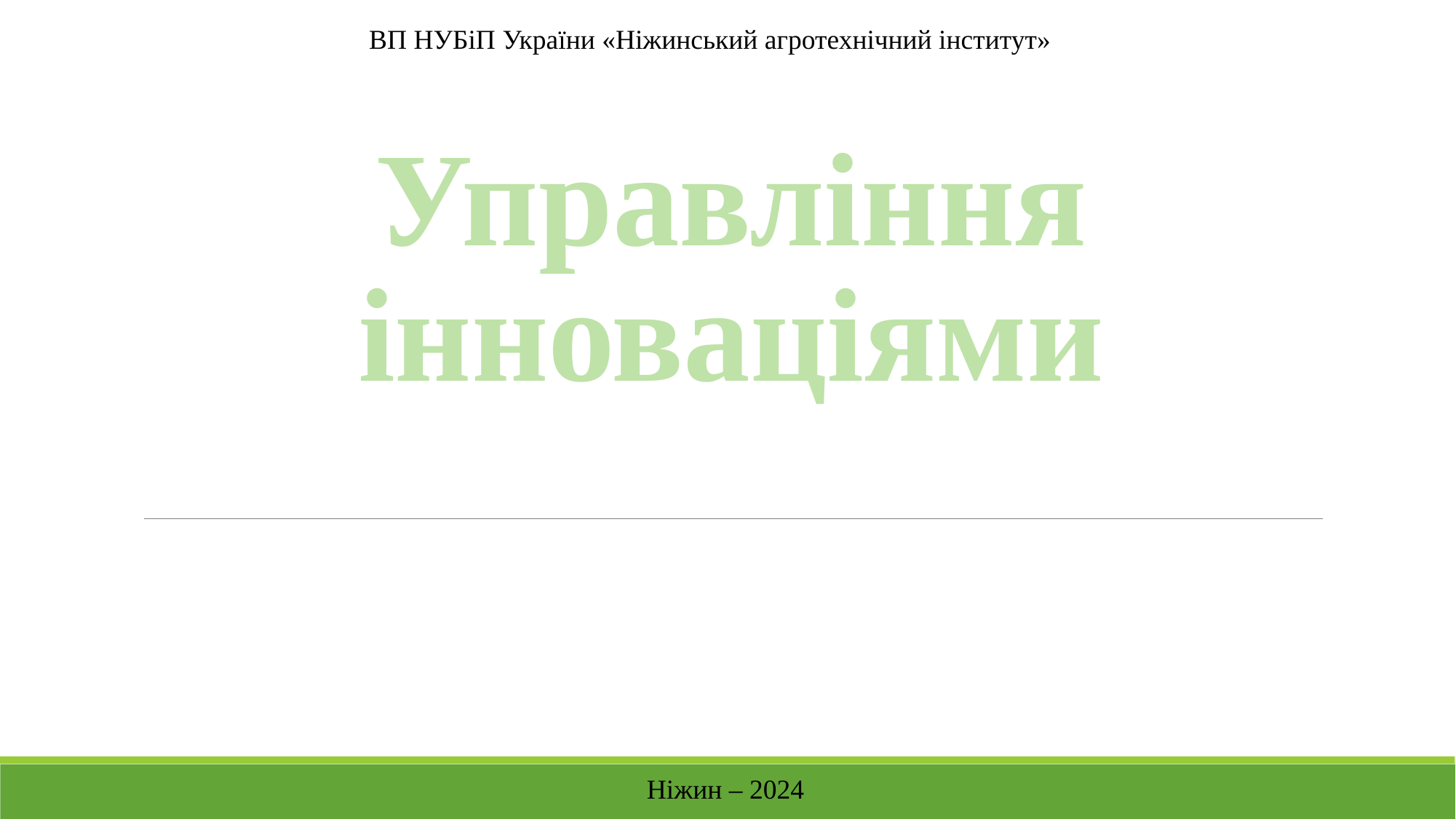

ВП НУБіП України «Ніжинський агротехнічний інститут»
# Управління інноваціями
Ніжин – 2024